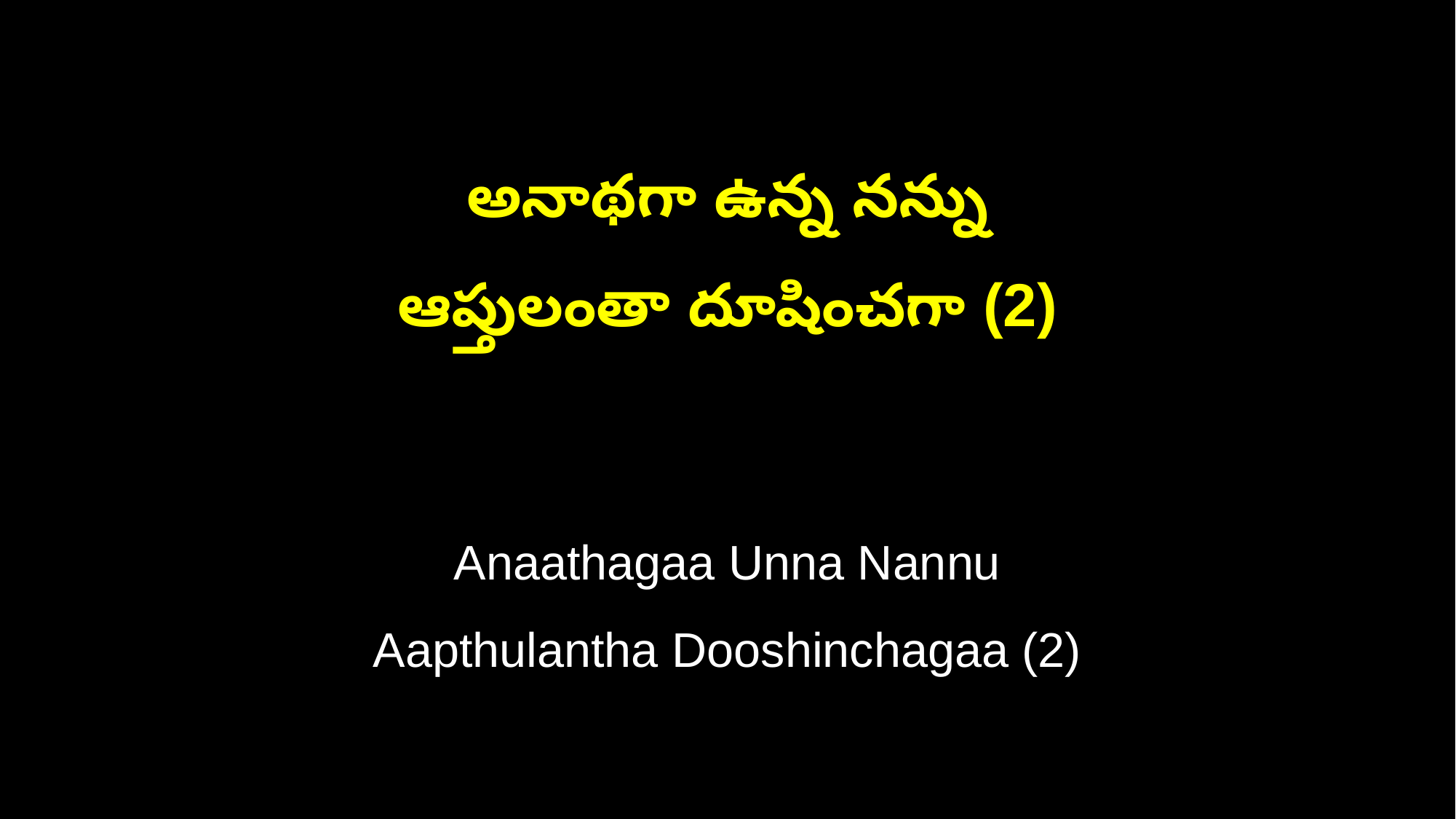

అనాథగా ఉన్న నన్ను
ఆప్తులంతా దూషించగా (2)
Anaathagaa Unna Nannu
Aapthulantha Dooshinchagaa (2)